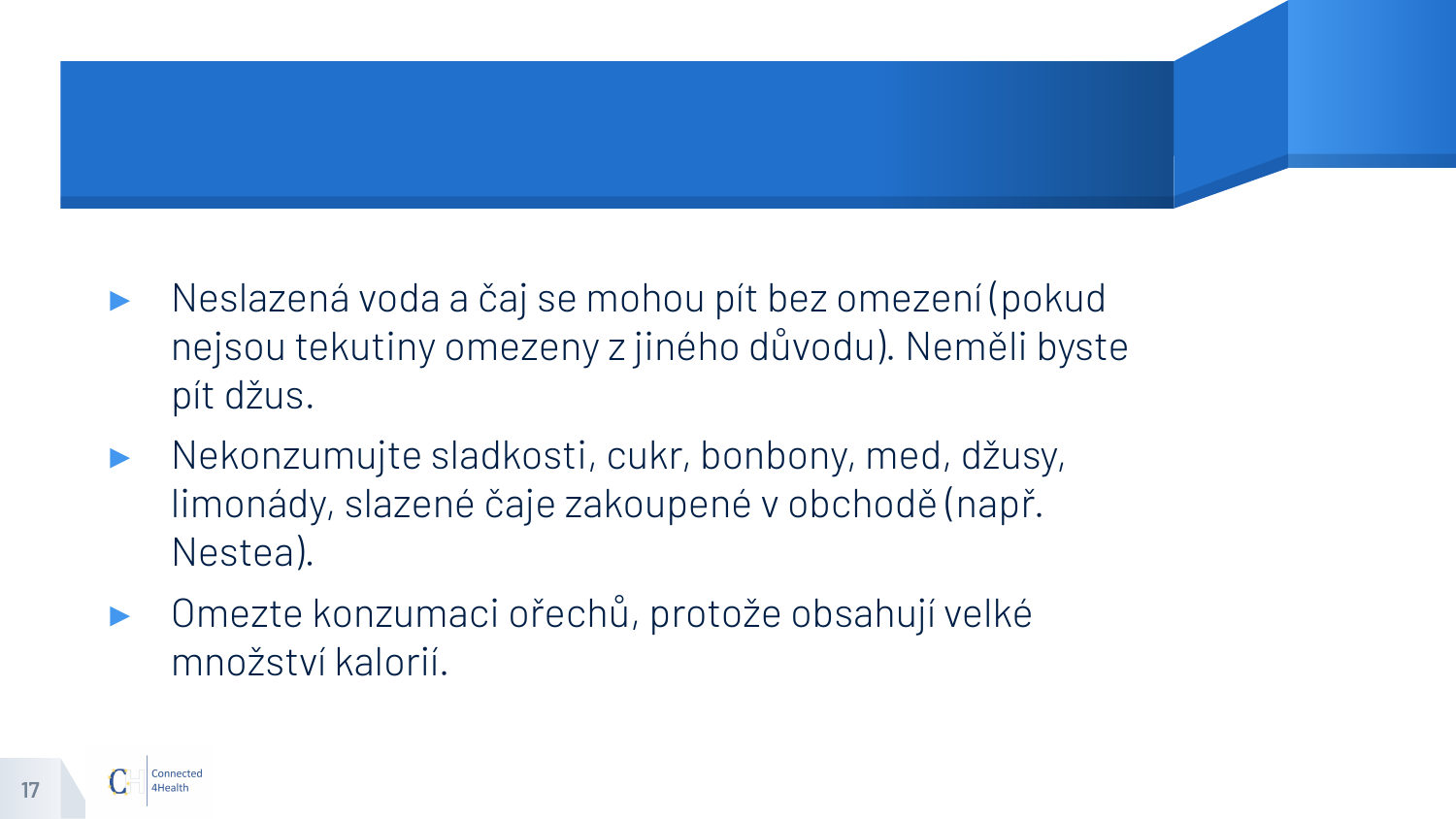

#
Neslazená voda a čaj se mohou pít bez omezení (pokud nejsou tekutiny omezeny z jiného důvodu). Neměli byste pít džus.
Nekonzumujte sladkosti, cukr, bonbony, med, džusy, limonády, slazené čaje zakoupené v obchodě (např. Nestea).
Omezte konzumaci ořechů, protože obsahují velké množství kalorií.
17